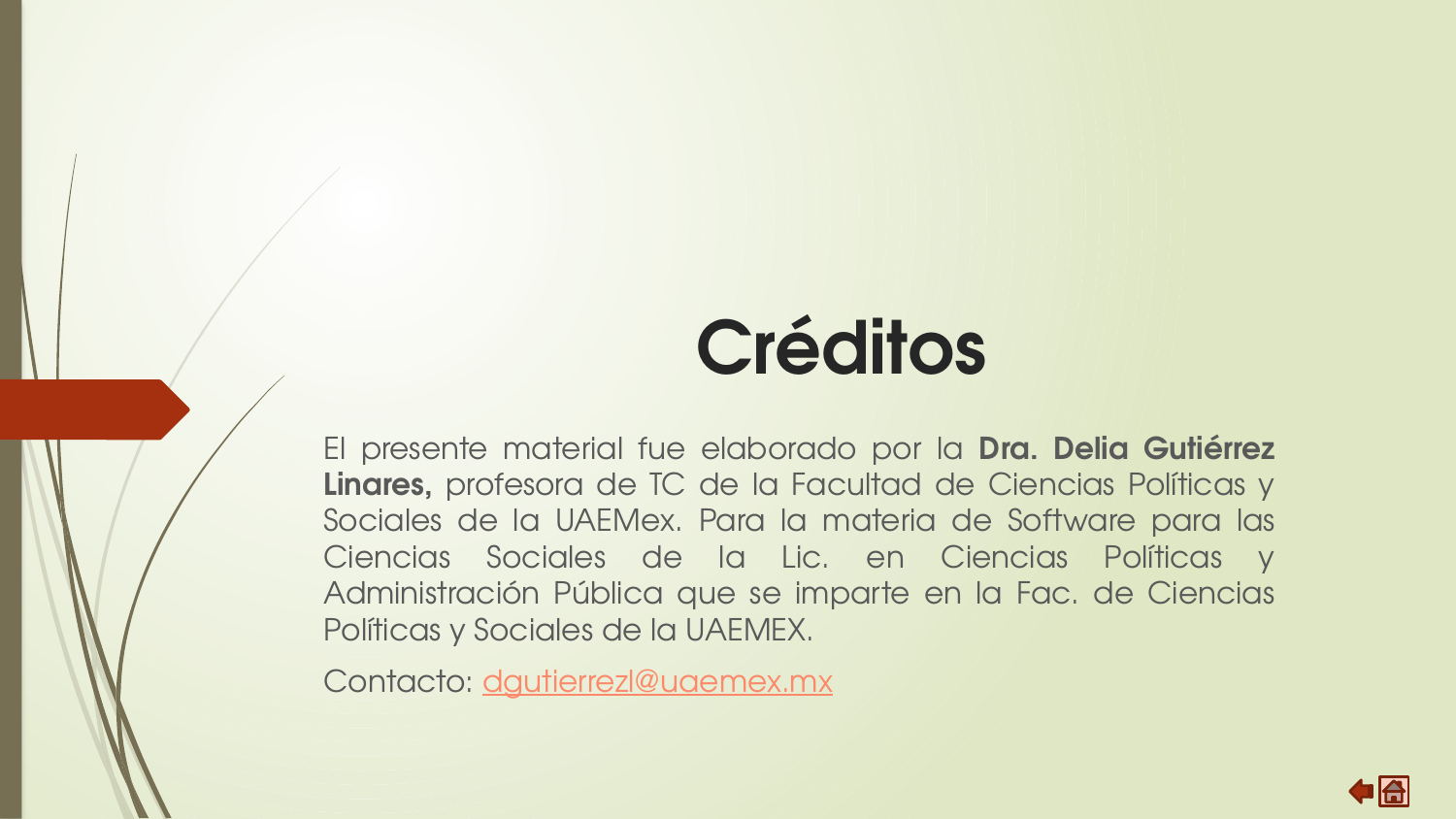

# Créditos
El presente material fue elaborado por la Dra. Delia Gutiérrez Linares, profesora de TC de la Facultad de Ciencias Políticas y Sociales de la UAEMex. Para la materia de Software para las Ciencias Sociales de la Lic. en Ciencias Políticas y Administración Pública que se imparte en la Fac. de Ciencias Políticas y Sociales de la UAEMEX.
Contacto: dgutierrezl@uaemex.mx